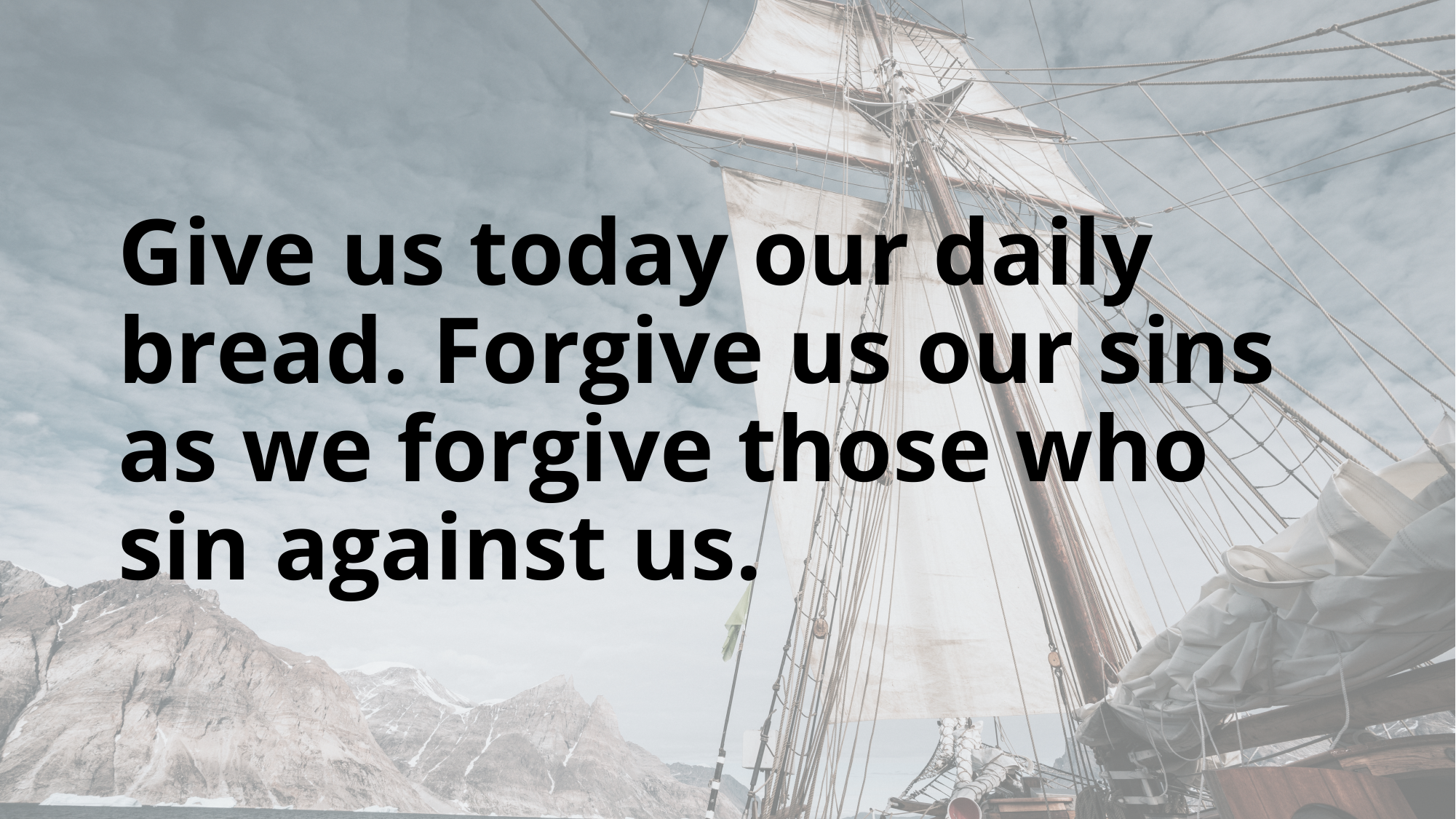

Give us today our daily bread. Forgive us our sins as we forgive those who sin against us.